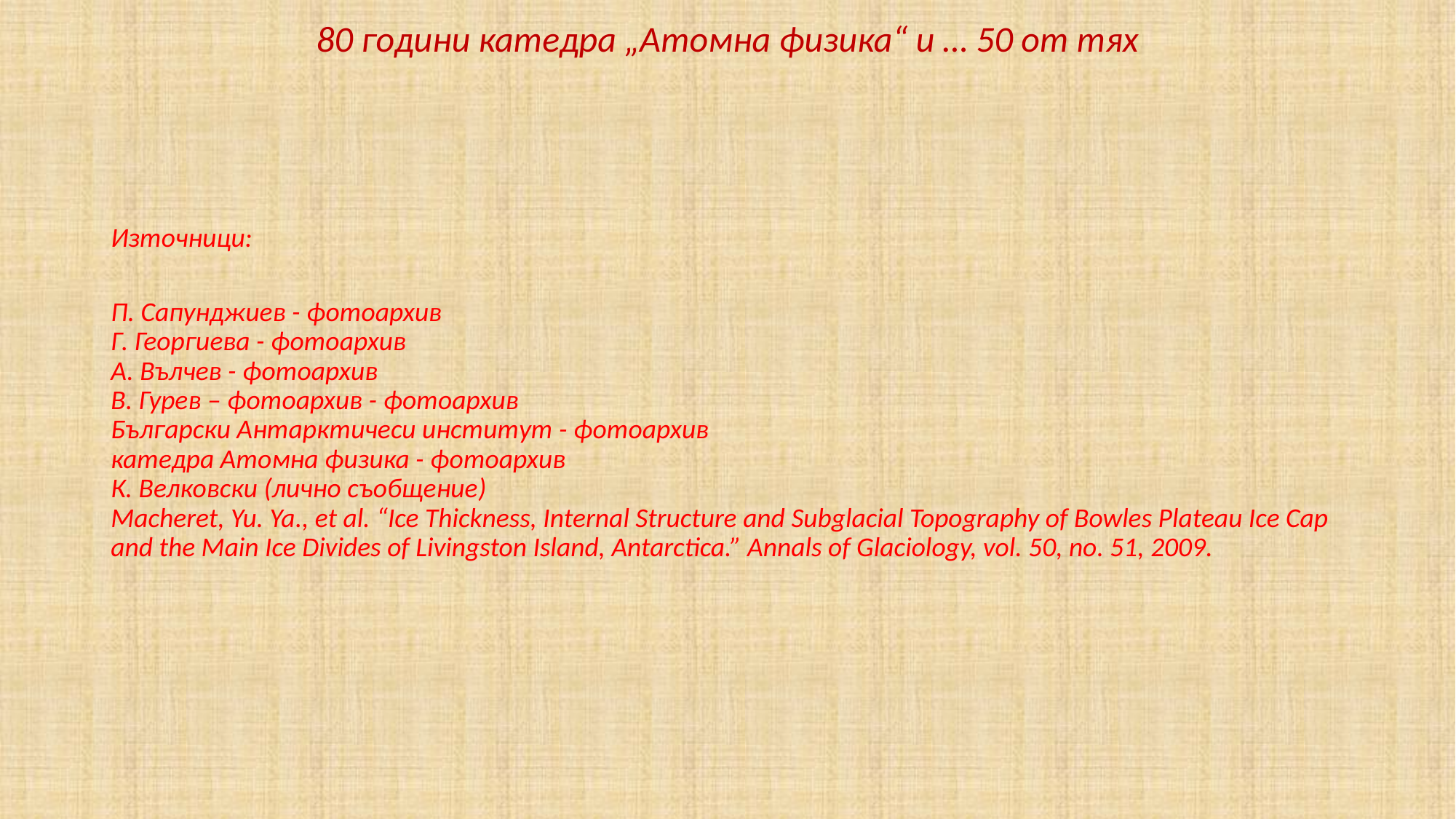

# 80 години катедра „Атомна физика“ и … 50 от тях
Източници:

П. Сапунджиев - фотоархив
Г. Георгиева - фотоархив
А. Вълчев - фотоархив
В. Гурев – фотоархив - фотоархив
Български Антарктичеси институт - фотоархив
катедра Атомна физика - фотоархив
К. Велковски (лично съобщение)
Macheret, Yu. Ya., et al. “Ice Thickness, Internal Structure and Subglacial Topography of Bowles Plateau Ice Cap and the Main Ice Divides of Livingston Island, Antarctica.” Annals of Glaciology, vol. 50, no. 51, 2009.